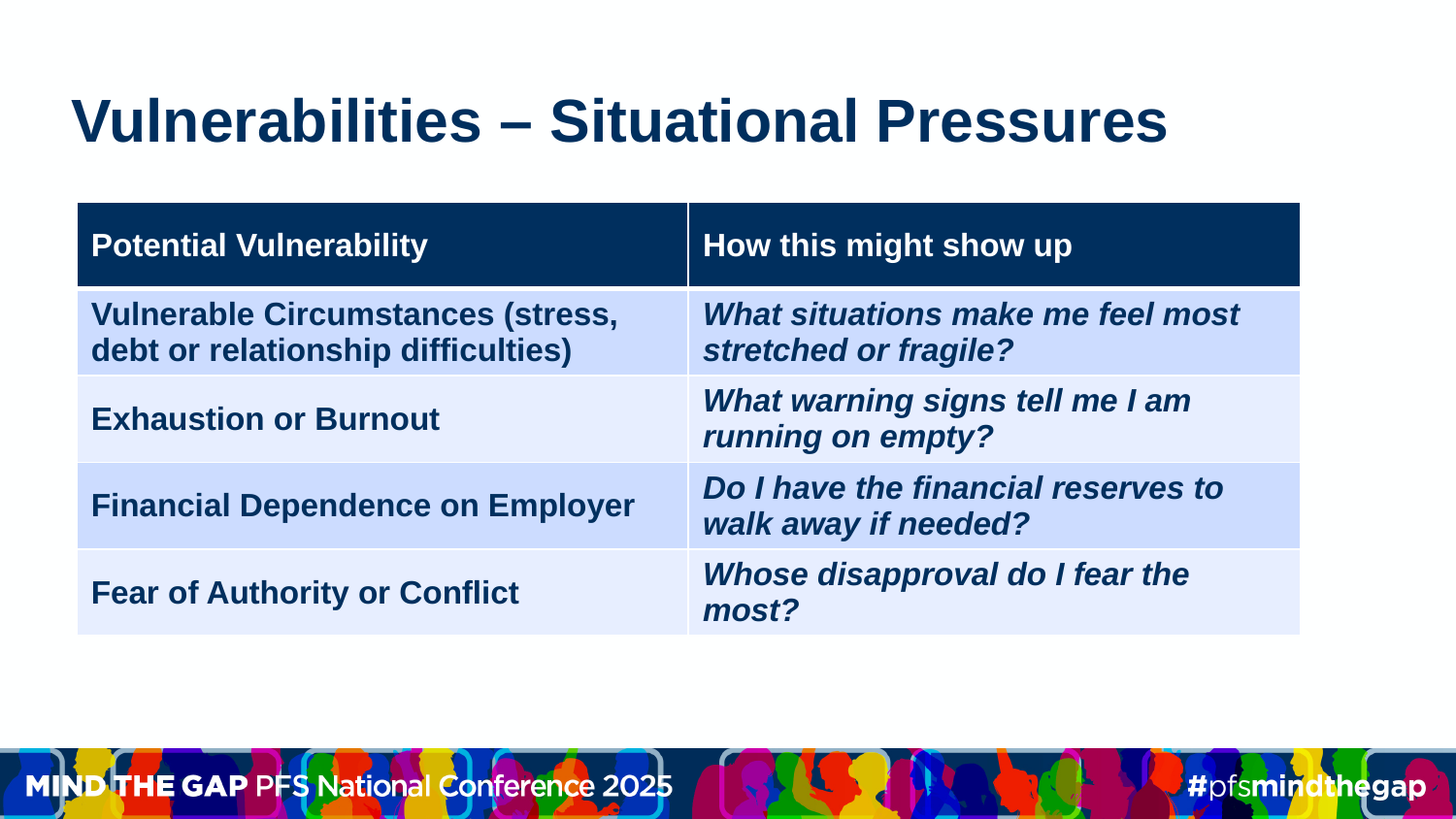

# Vulnerabilities – Situational Pressures
| Potential Vulnerability | How this might show up |
| --- | --- |
| Vulnerable Circumstances (stress, debt or relationship difficulties) | What situations make me feel most stretched or fragile? |
| Exhaustion or Burnout | What warning signs tell me I am running on empty? |
| Financial Dependence on Employer | Do I have the financial reserves to walk away if needed? |
| Fear of Authority or Conflict | Whose disapproval do I fear the most? |